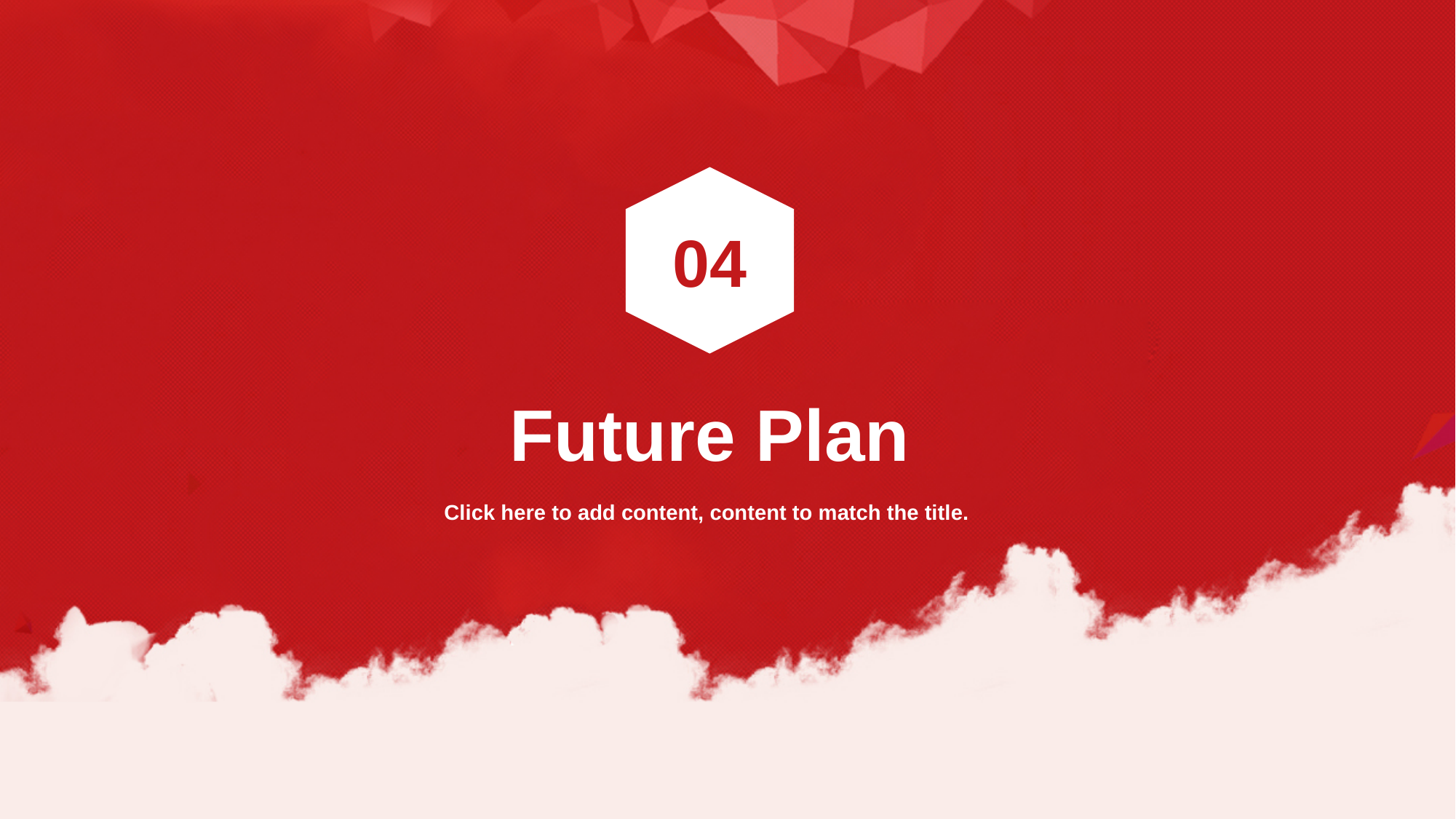

04
Future Plan
Click here to add content, content to match the title.